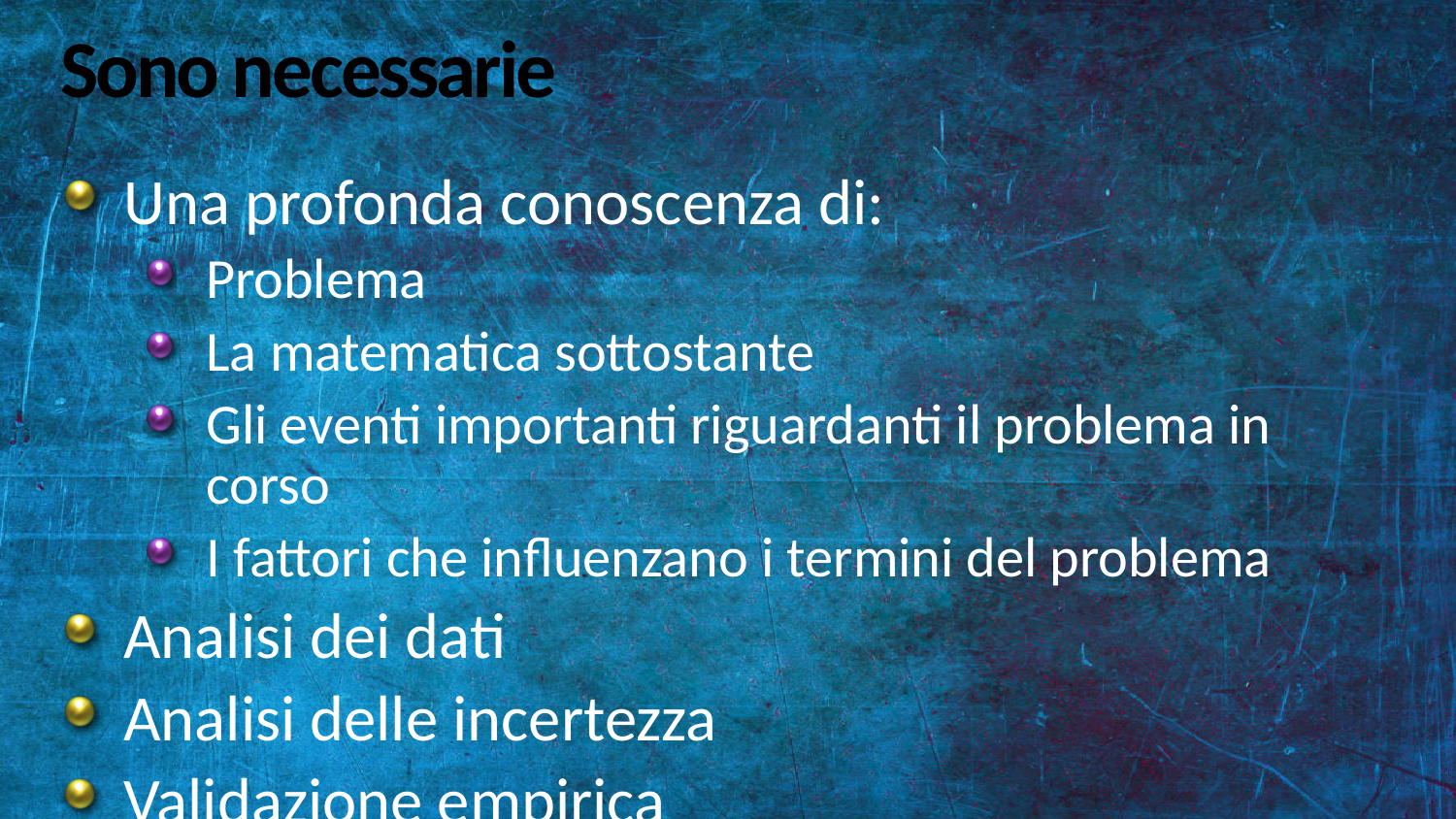

# Sono necessarie
Una profonda conoscenza di:
Problema
La matematica sottostante
Gli eventi importanti riguardanti il problema in corso
I fattori che influenzano i termini del problema
Analisi dei dati
Analisi delle incertezza
Validazione empirica